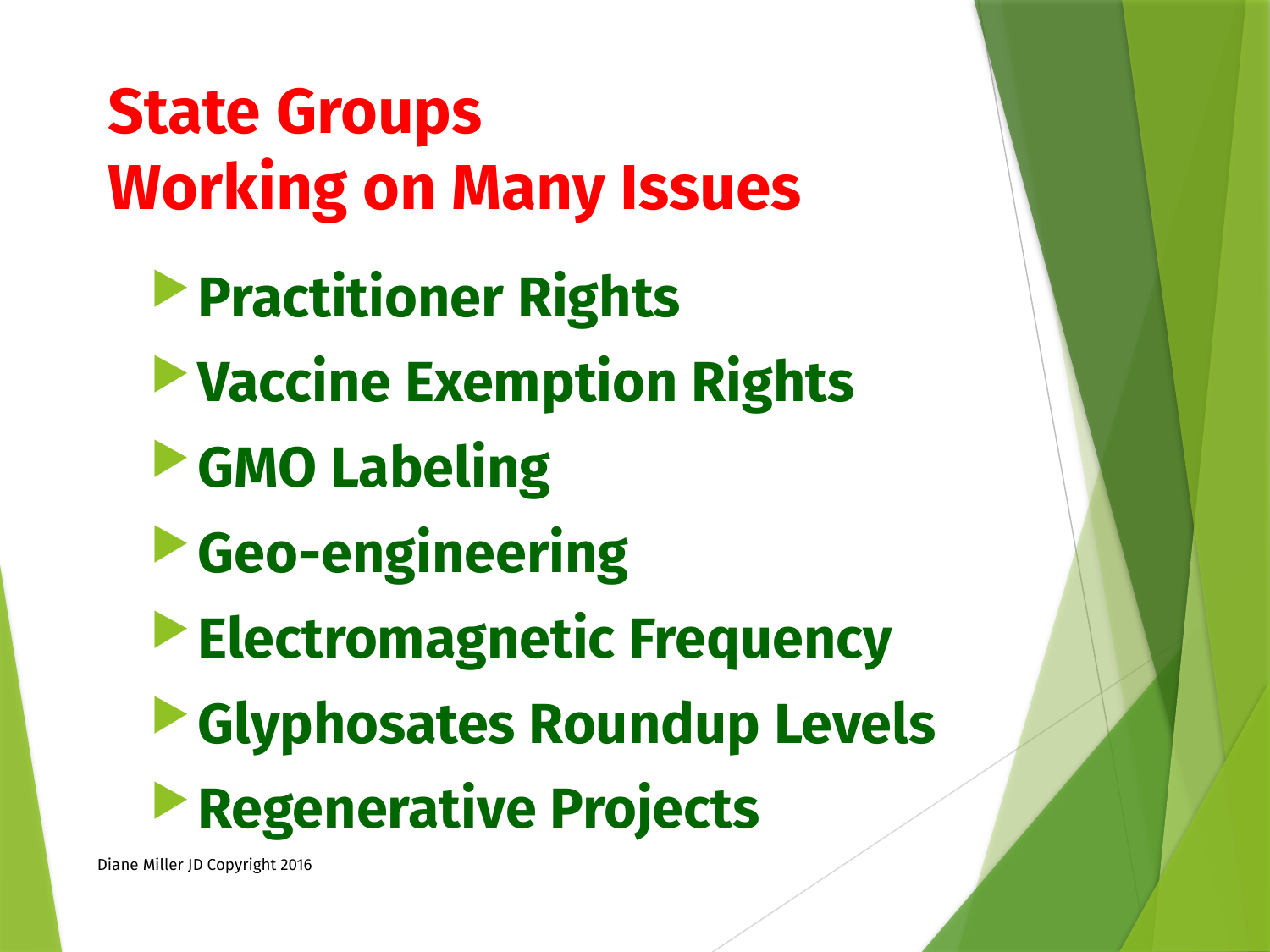

# State Groups Working on Many Issues
Practitioner Rights
Vaccine Exemption Rights
GMO Labeling
Geo-engineering
Electromagnetic Frequency
Glyphosates Roundup Levels
Regenerative Projects
Diane Miller JD Copyright 2016